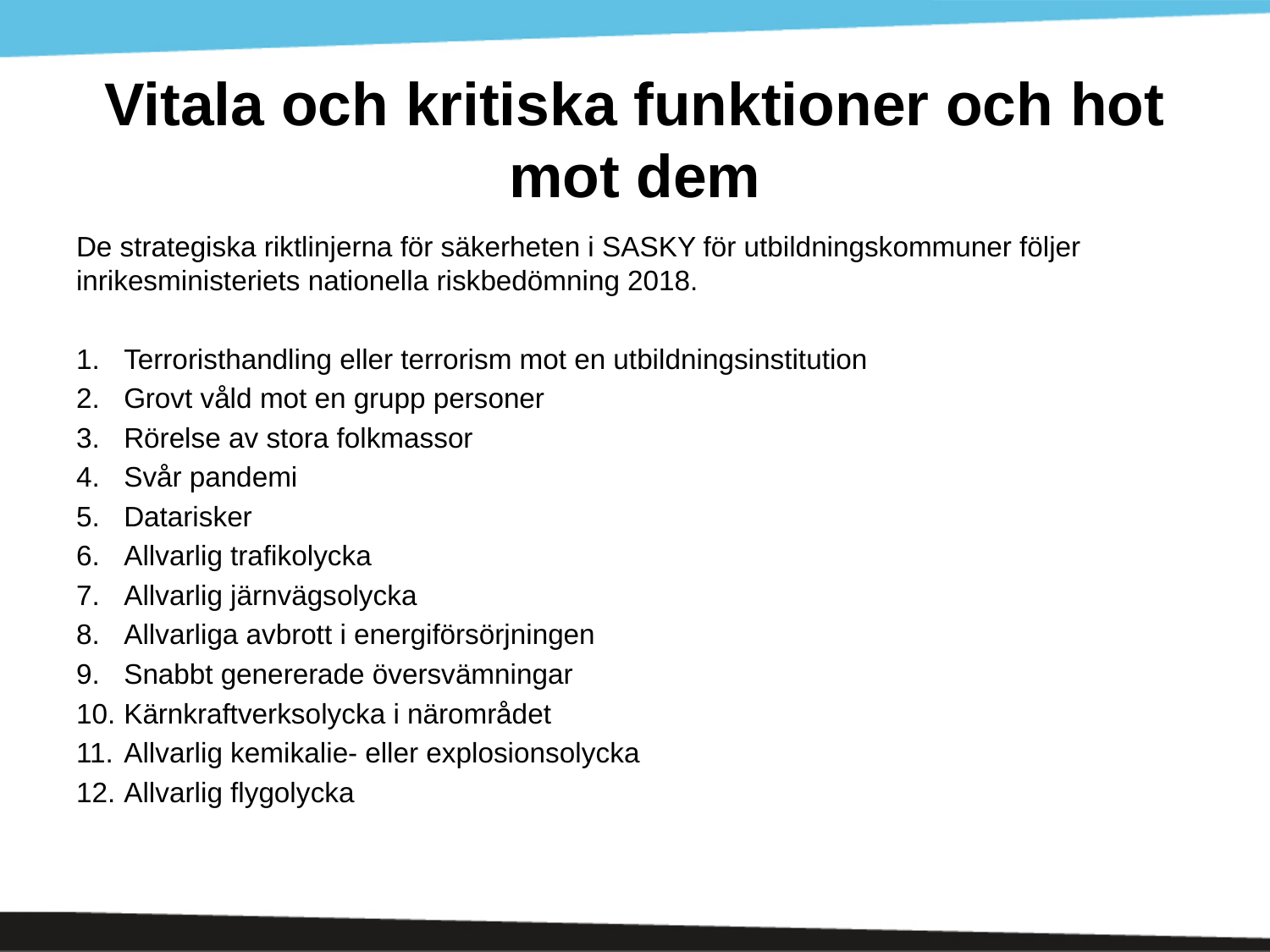

# Vitala och kritiska funktioner och hot mot dem
De strategiska riktlinjerna för säkerheten i SASKY för utbildningskommuner följer inrikesministeriets nationella riskbedömning 2018.

Terroristhandling eller terrorism mot en utbildningsinstitution
Grovt våld mot en grupp personer
Rörelse av stora folkmassor
Svår pandemi
Datarisker
Allvarlig trafikolycka
Allvarlig järnvägsolycka
Allvarliga avbrott i energiförsörjningen
Snabbt genererade översvämningar
Kärnkraftverksolycka i närområdet
Allvarlig kemikalie- eller explosionsolycka
Allvarlig flygolycka